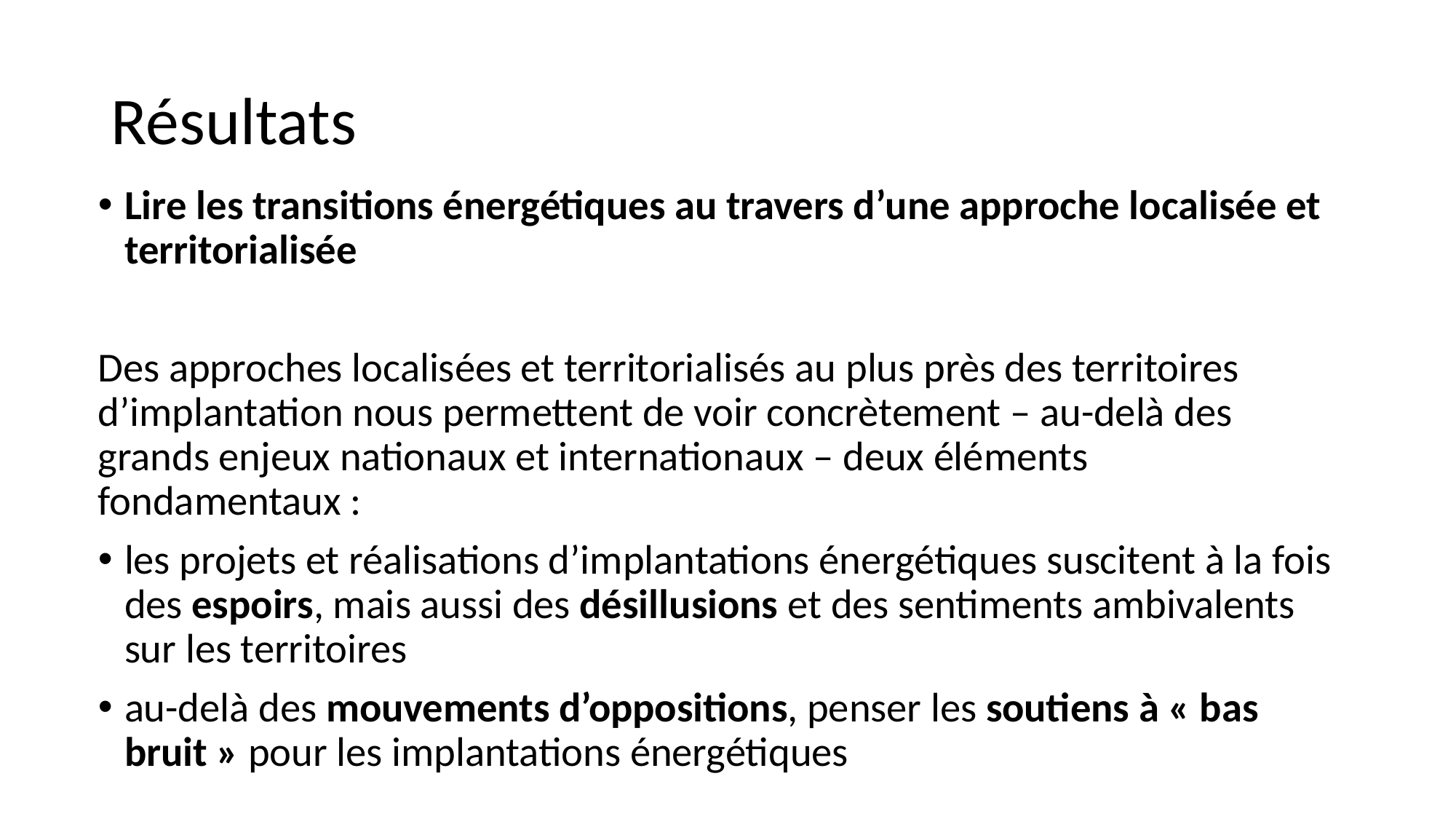

# Résultats
Lire les transitions énergétiques au travers d’une approche localisée et territorialisée

Des approches localisées et territorialisés au plus près des territoires d’implantation nous permettent de voir concrètement – au-delà des grands enjeux nationaux et internationaux – deux éléments fondamentaux :
les projets et réalisations d’implantations énergétiques suscitent à la fois des espoirs, mais aussi des désillusions et des sentiments ambivalents sur les territoires
au-delà des mouvements d’oppositions, penser les soutiens à « bas bruit » pour les implantations énergétiques